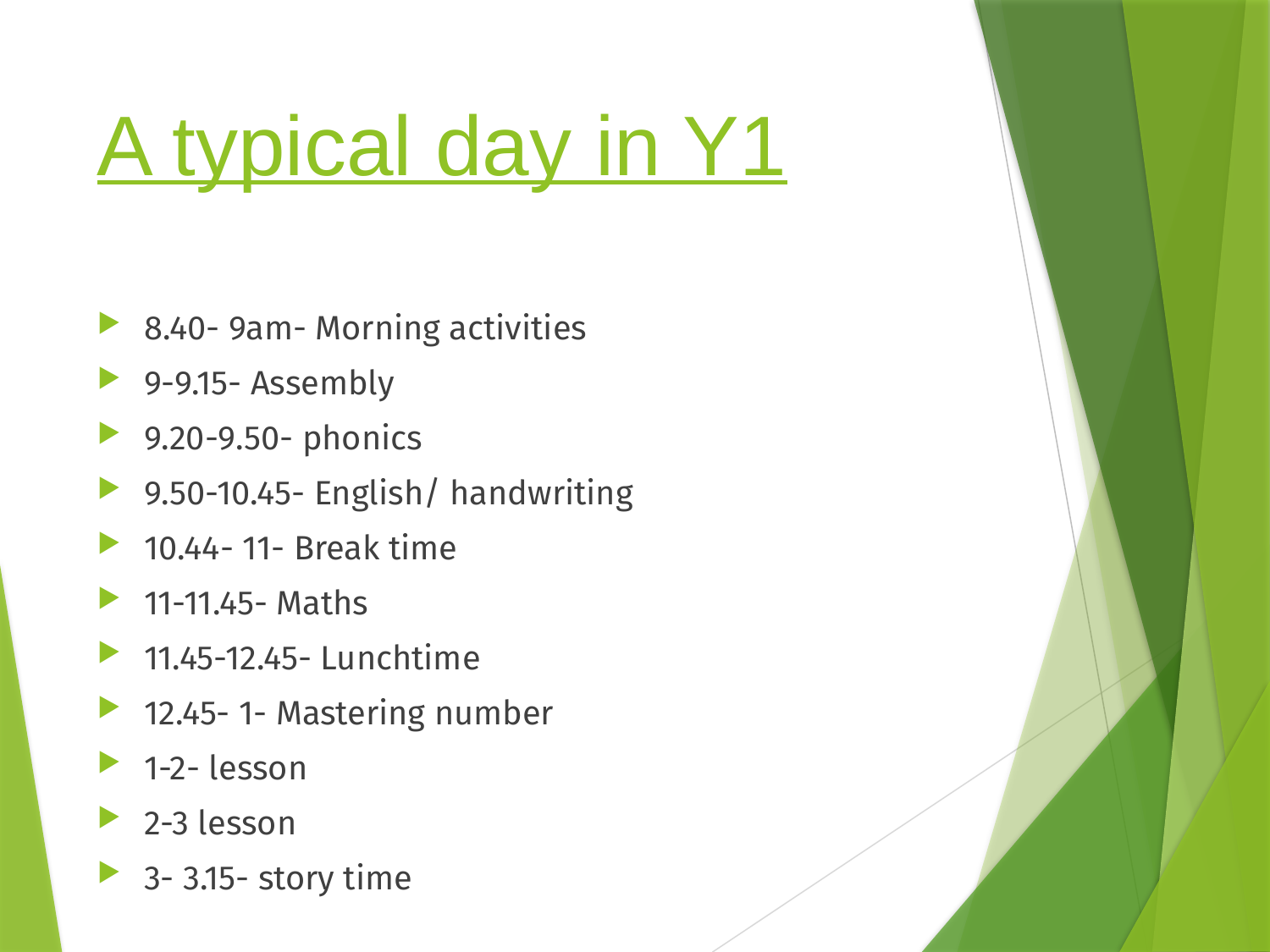

# A typical day in Y1
8.40- 9am- Morning activities
9-9.15- Assembly
9.20-9.50- phonics
9.50-10.45- English/ handwriting
10.44- 11- Break time
11-11.45- Maths
11.45-12.45- Lunchtime
12.45- 1- Mastering number
1-2- lesson
2-3 lesson
3- 3.15- story time